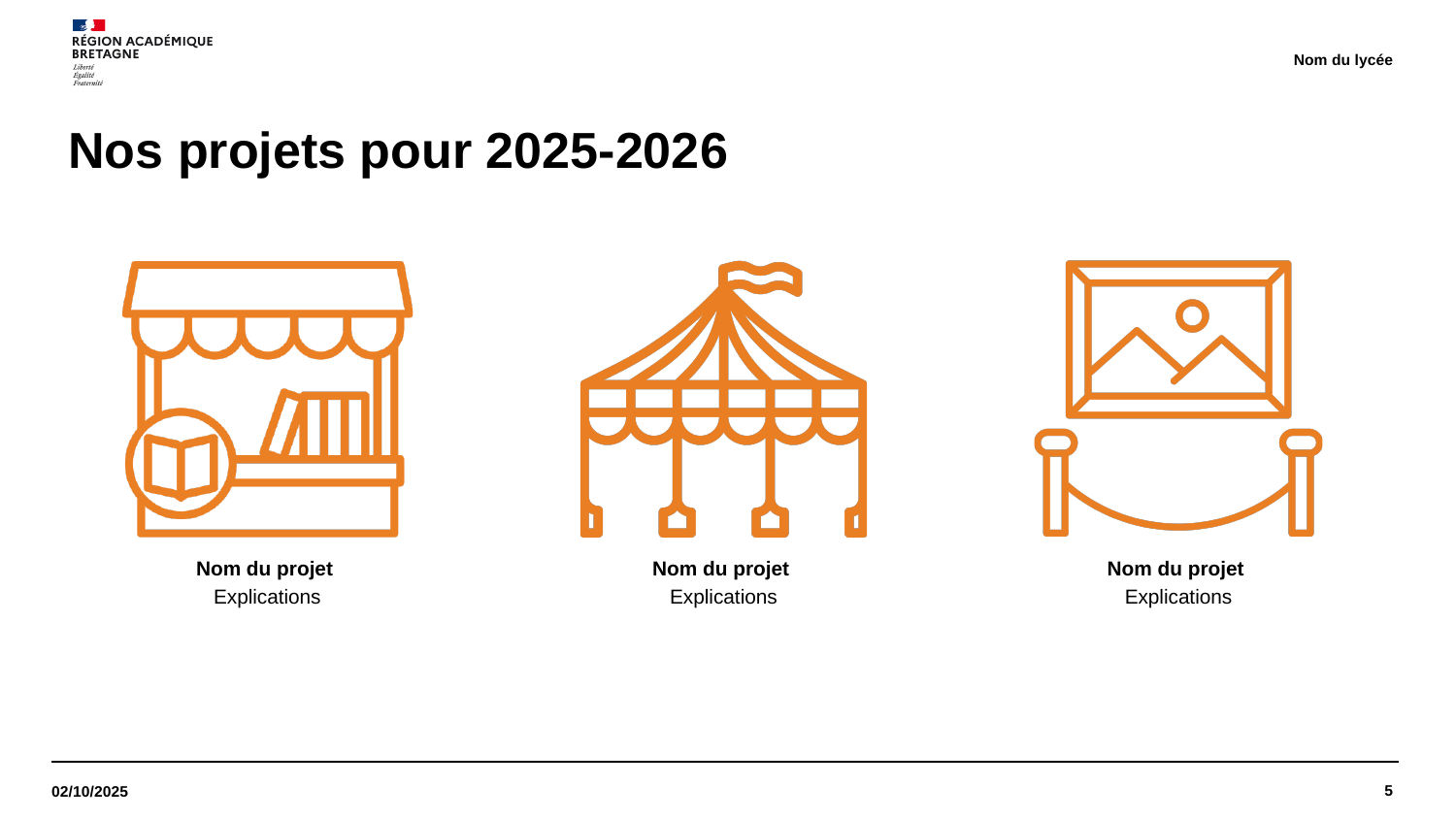

Nom du lycée
# Nos projets pour 2025-2026

Nom du projet
Explications
Nom du projet
Explications
Nom du projet
Explications

5
02/10/2025